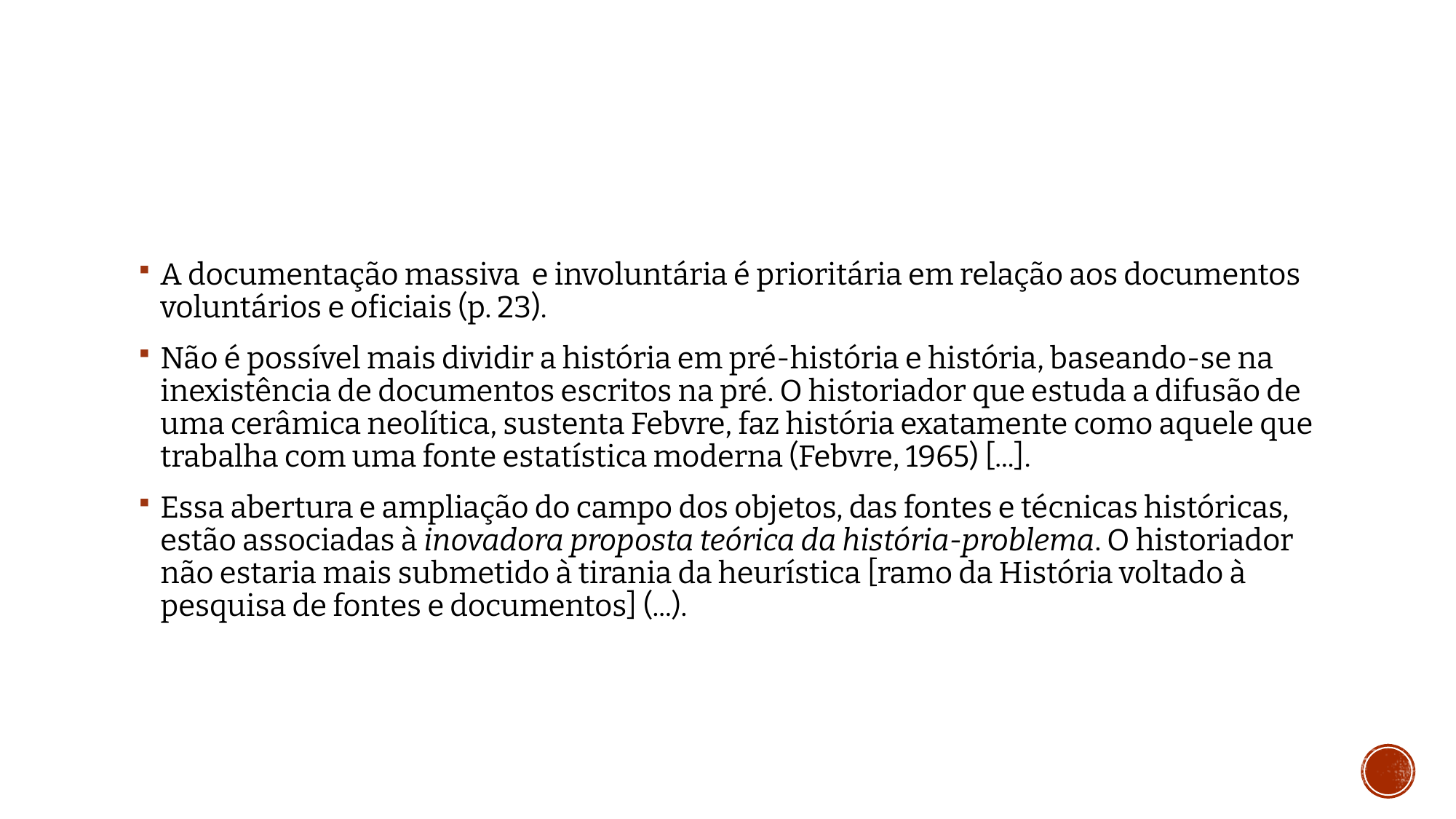

#
A documentação massiva  e involuntária é prioritária em relação aos documentos voluntários e oficiais (p. 23).
Não é possível mais dividir a história em pré-história e história, baseando-se na inexistência de documentos escritos na pré. O historiador que estuda a difusão de uma cerâmica neolítica, sustenta Febvre, faz história exatamente como aquele que trabalha com uma fonte estatística moderna (Febvre, 1965) [...].
Essa abertura e ampliação do campo dos objetos, das fontes e técnicas históricas, estão associadas à inovadora proposta teórica da história-problema. O historiador não estaria mais submetido à tirania da heurística [ramo da História voltado à pesquisa de fontes e documentos] (...).